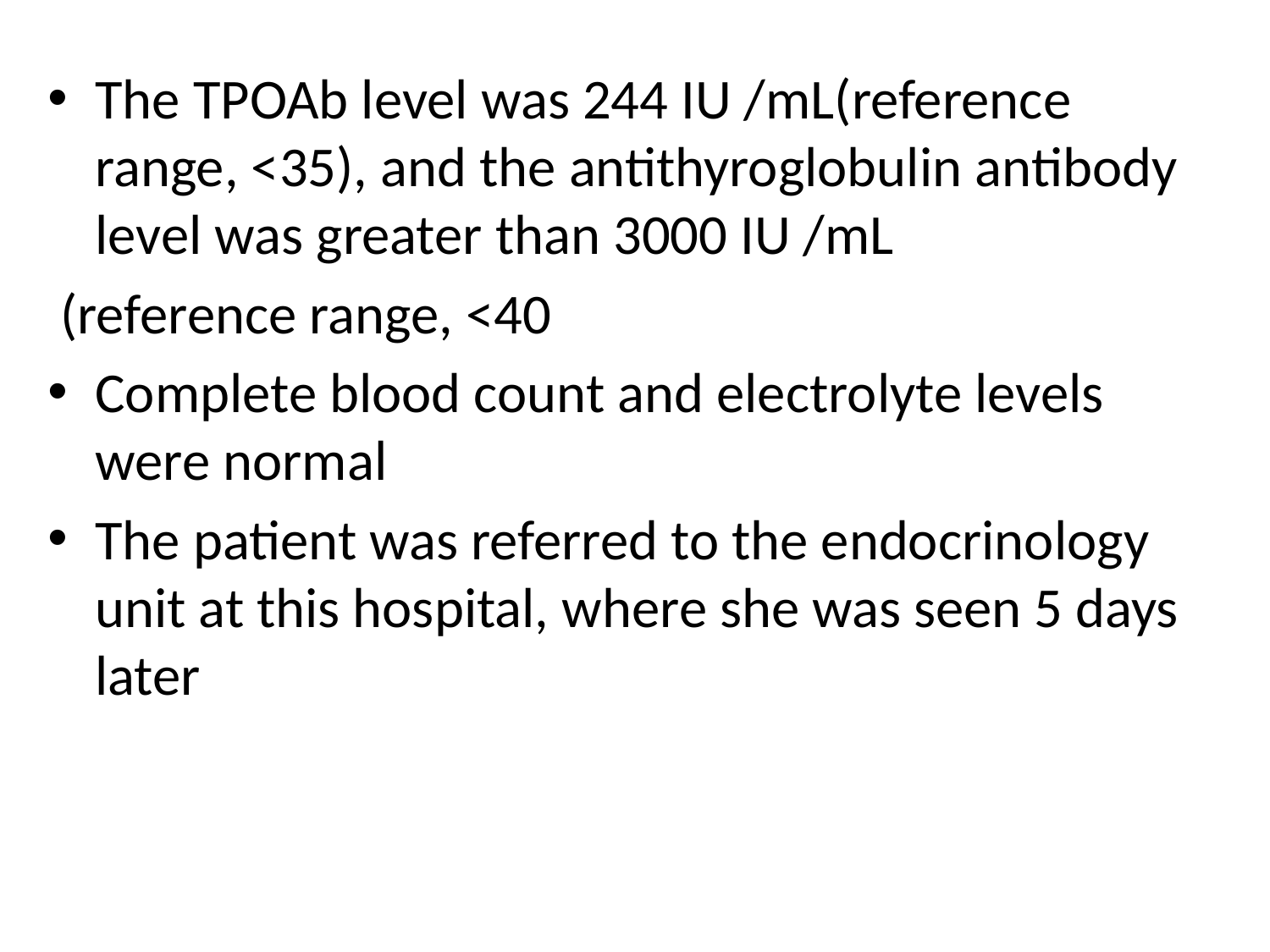

The TPOAb level was 244 IU /mL(reference range, <35), and the antithyroglobulin antibody level was greater than 3000 IU /mL
 (reference range, <40
Complete blood count and electrolyte levels were normal
The patient was referred to the endocrinology unit at this hospital, where she was seen 5 days later